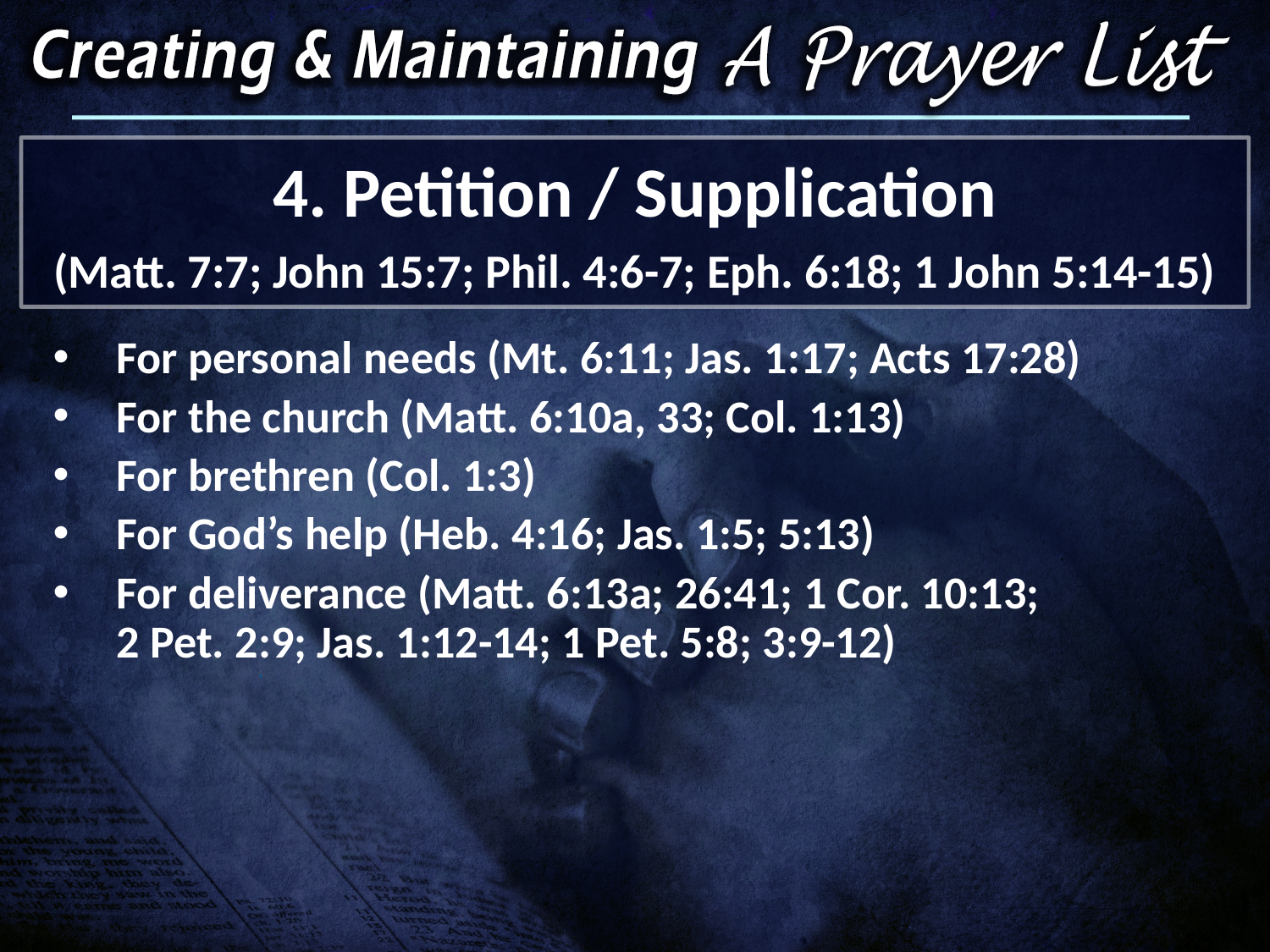

4. Petition / Supplication
(Matt. 7:7; John 15:7; Phil. 4:6-7; Eph. 6:18; 1 John 5:14-15)
For personal needs (Mt. 6:11; Jas. 1:17; Acts 17:28)
For the church (Matt. 6:10a, 33; Col. 1:13)
For brethren (Col. 1:3)
For God’s help (Heb. 4:16; Jas. 1:5; 5:13)
For deliverance (Matt. 6:13a; 26:41; 1 Cor. 10:13;
2 Pet. 2:9; Jas. 1:12-14; 1 Pet. 5:8; 3:9-12)